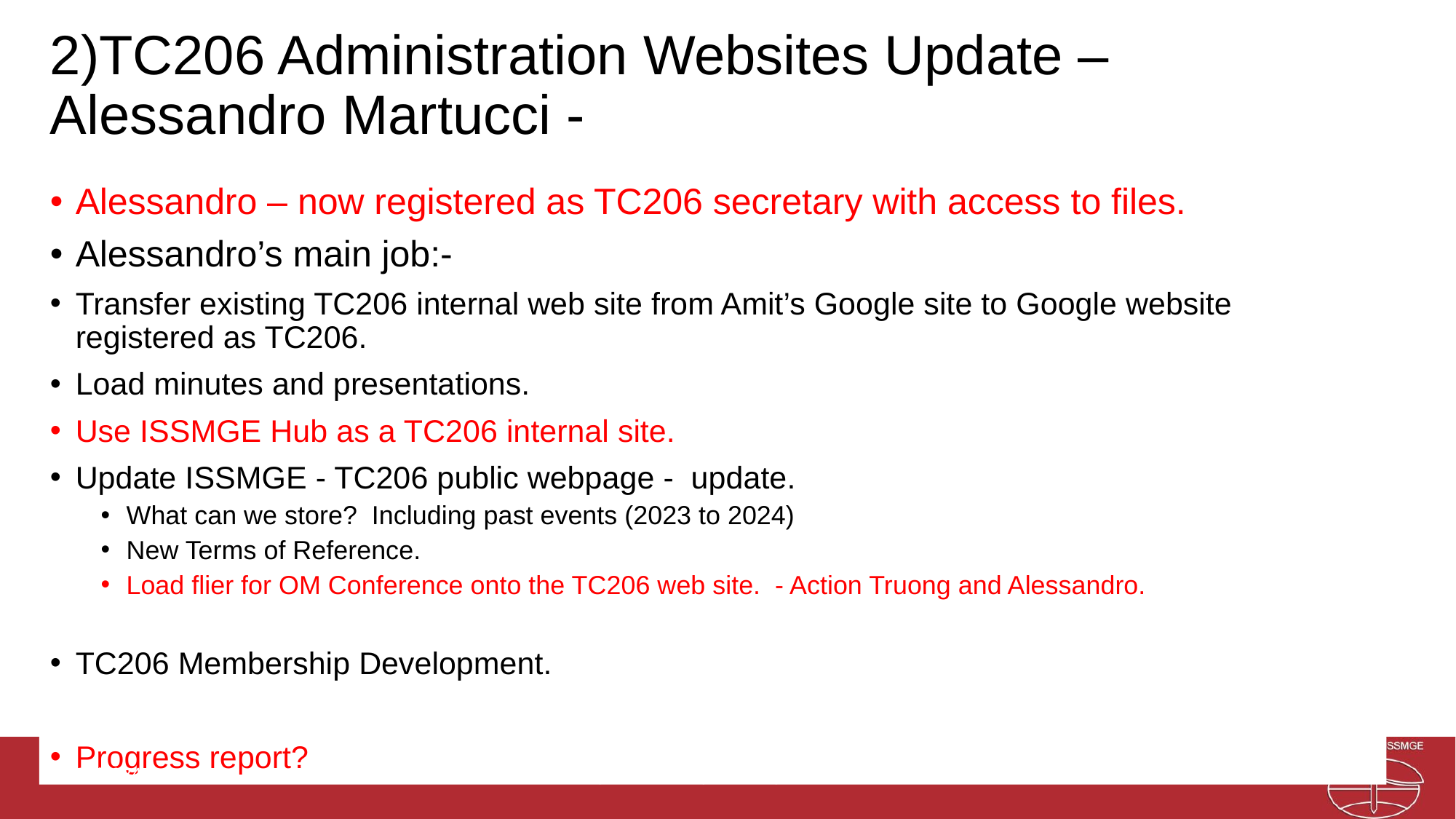

# 2)TC206 Administration Websites Update – Alessandro Martucci -
Alessandro – now registered as TC206 secretary with access to files.
Alessandro’s main job:-
Transfer existing TC206 internal web site from Amit’s Google site to Google website registered as TC206.
Load minutes and presentations.
Use ISSMGE Hub as a TC206 internal site.
Update ISSMGE - TC206 public webpage -  update.
What can we store?  Including past events (2023 to 2024)
New Terms of Reference.
Load flier for OM Conference onto the TC206 web site.  - Action Truong and Alessandro.

TC206 Membership Development.

Progress report?

20/05/2024
Management Group Meeting